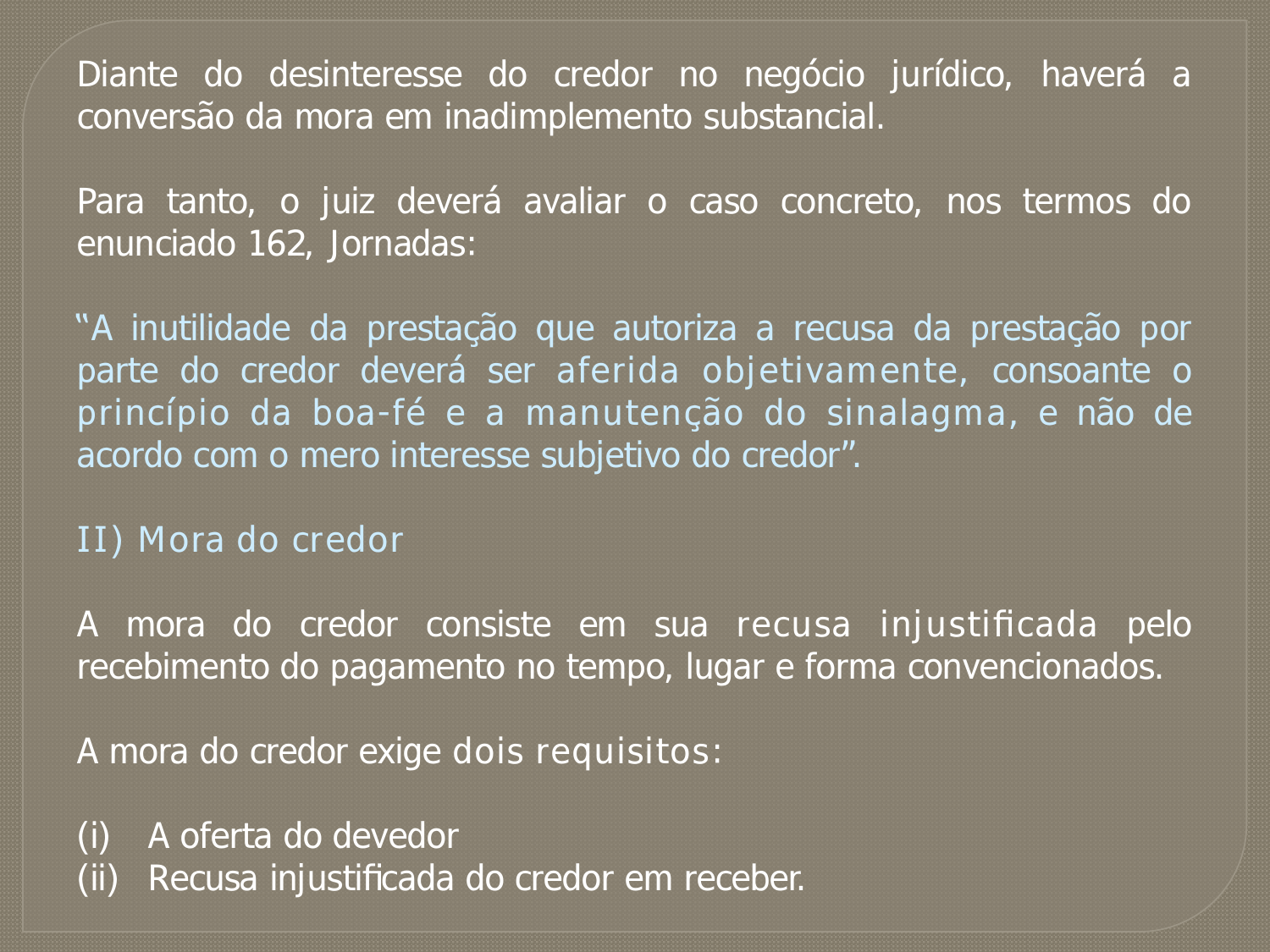

Diante do desinteresse do credor no negócio jurídico, haverá a conversão da mora em inadimplemento substancial.

Para tanto, o juiz deverá avaliar o caso concreto, nos termos do enunciado 162, Jornadas:

“A inutilidade da prestação que autoriza a recusa da prestação por parte do credor deverá ser aferida objetivamente, consoante o princípio da boa-fé e a manutenção do sinalagma, e não de acordo com o mero interesse subjetivo do credor”.

II) Mora do credor

A mora do credor consiste em sua recusa injustificada pelo recebimento do pagamento no tempo, lugar e forma convencionados.

A mora do credor exige dois requisitos:

A oferta do devedor
Recusa injustificada do credor em receber.